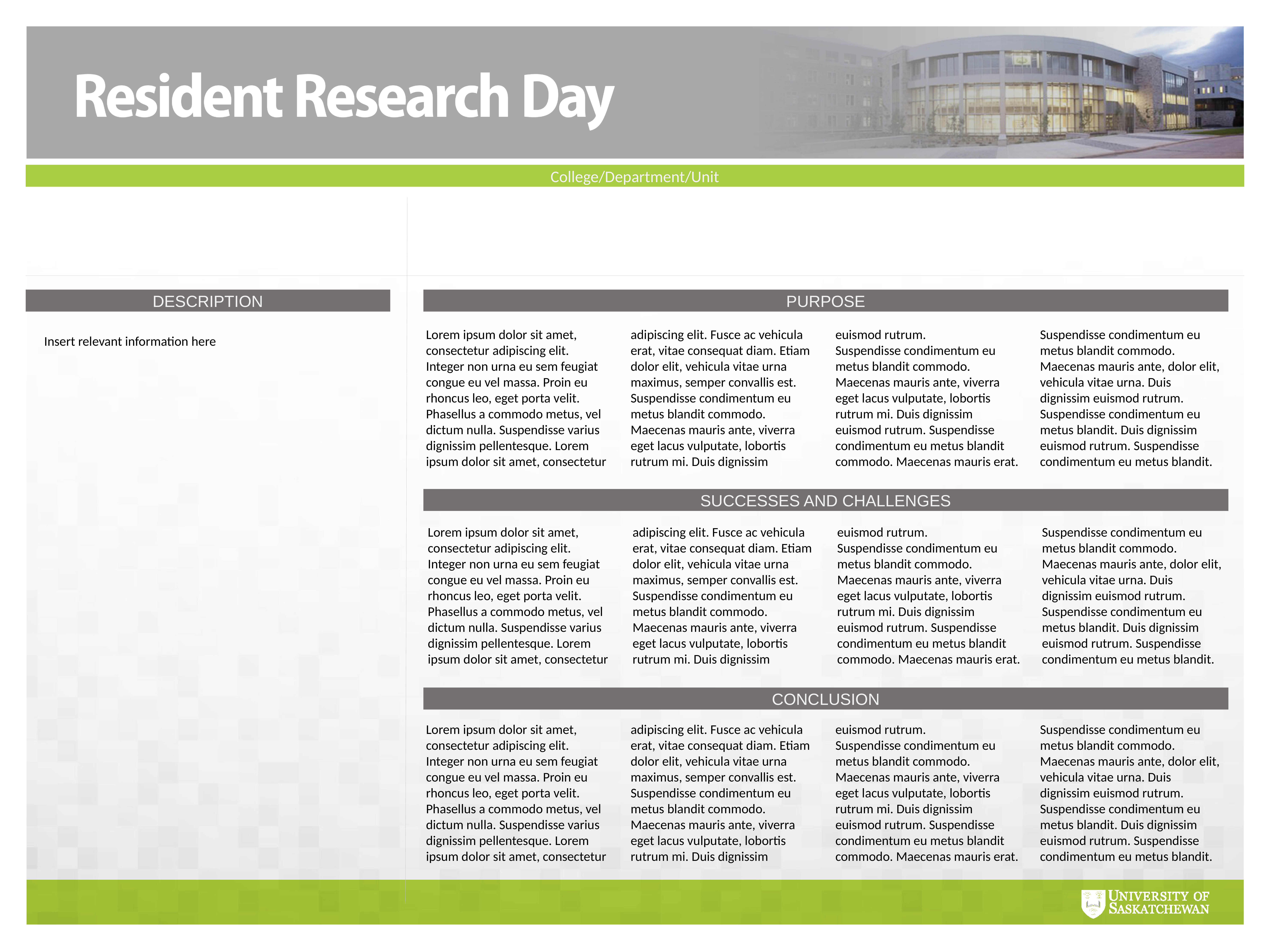

College/Department/Unit
#
DESCRIPTION
PURPOSE
Lorem ipsum dolor sit amet, consectetur adipiscing elit. Integer non urna eu sem feugiat congue eu vel massa. Proin eu rhoncus leo, eget porta velit. Phasellus a commodo metus, vel dictum nulla. Suspendisse varius dignissim pellentesque. Lorem ipsum dolor sit amet, consectetur adipiscing elit. Fusce ac vehicula erat, vitae consequat diam. Etiam dolor elit, vehicula vitae urna maximus, semper convallis est. Suspendisse condimentum eu metus blandit commodo. Maecenas mauris ante, viverra eget lacus vulputate, lobortis rutrum mi. Duis dignissim euismod rutrum.
Suspendisse condimentum eu metus blandit commodo. Maecenas mauris ante, viverra eget lacus vulputate, lobortis rutrum mi. Duis dignissim euismod rutrum. Suspendisse condimentum eu metus blandit commodo. Maecenas mauris erat. Suspendisse condimentum eu metus blandit commodo. Maecenas mauris ante, dolor elit, vehicula vitae urna. Duis dignissim euismod rutrum. Suspendisse condimentum eu metus blandit. Duis dignissim euismod rutrum. Suspendisse condimentum eu metus blandit.
Insert relevant information here
Successes and challenges
Lorem ipsum dolor sit amet, consectetur adipiscing elit. Integer non urna eu sem feugiat congue eu vel massa. Proin eu rhoncus leo, eget porta velit. Phasellus a commodo metus, vel dictum nulla. Suspendisse varius dignissim pellentesque. Lorem ipsum dolor sit amet, consectetur adipiscing elit. Fusce ac vehicula erat, vitae consequat diam. Etiam dolor elit, vehicula vitae urna maximus, semper convallis est. Suspendisse condimentum eu metus blandit commodo. Maecenas mauris ante, viverra eget lacus vulputate, lobortis rutrum mi. Duis dignissim euismod rutrum.
Suspendisse condimentum eu metus blandit commodo. Maecenas mauris ante, viverra eget lacus vulputate, lobortis rutrum mi. Duis dignissim euismod rutrum. Suspendisse condimentum eu metus blandit commodo. Maecenas mauris erat. Suspendisse condimentum eu metus blandit commodo. Maecenas mauris ante, dolor elit, vehicula vitae urna. Duis dignissim euismod rutrum. Suspendisse condimentum eu metus blandit. Duis dignissim euismod rutrum. Suspendisse condimentum eu metus blandit.
conclusion
Lorem ipsum dolor sit amet, consectetur adipiscing elit. Integer non urna eu sem feugiat congue eu vel massa. Proin eu rhoncus leo, eget porta velit. Phasellus a commodo metus, vel dictum nulla. Suspendisse varius dignissim pellentesque. Lorem ipsum dolor sit amet, consectetur adipiscing elit. Fusce ac vehicula erat, vitae consequat diam. Etiam dolor elit, vehicula vitae urna maximus, semper convallis est. Suspendisse condimentum eu metus blandit commodo. Maecenas mauris ante, viverra eget lacus vulputate, lobortis rutrum mi. Duis dignissim euismod rutrum.
Suspendisse condimentum eu metus blandit commodo. Maecenas mauris ante, viverra eget lacus vulputate, lobortis rutrum mi. Duis dignissim euismod rutrum. Suspendisse condimentum eu metus blandit commodo. Maecenas mauris erat. Suspendisse condimentum eu metus blandit commodo. Maecenas mauris ante, dolor elit, vehicula vitae urna. Duis dignissim euismod rutrum. Suspendisse condimentum eu metus blandit. Duis dignissim euismod rutrum. Suspendisse condimentum eu metus blandit.